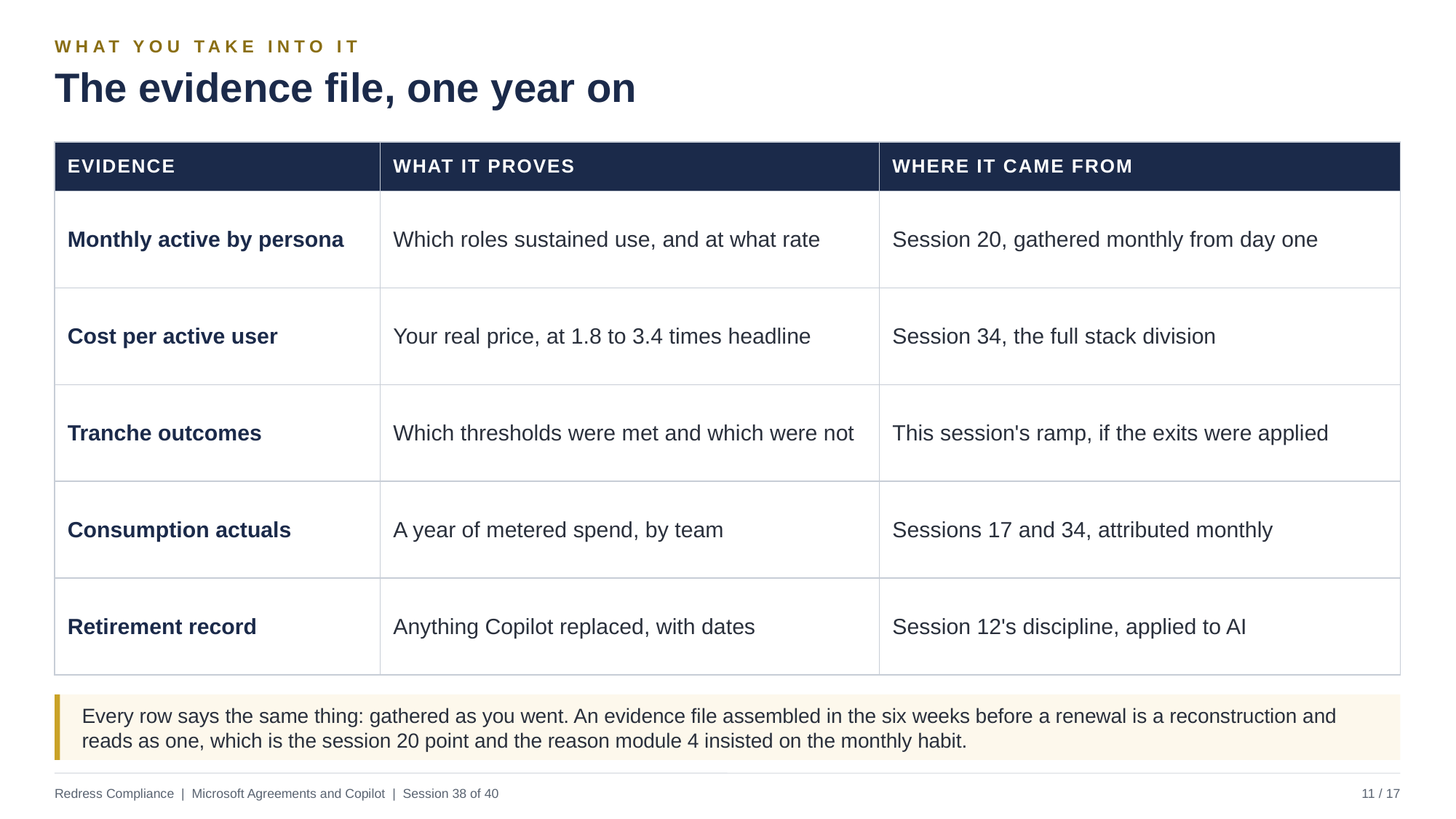

WHAT YOU TAKE INTO IT
The evidence file, one year on
| EVIDENCE | WHAT IT PROVES | WHERE IT CAME FROM |
| --- | --- | --- |
| Monthly active by persona | Which roles sustained use, and at what rate | Session 20, gathered monthly from day one |
| Cost per active user | Your real price, at 1.8 to 3.4 times headline | Session 34, the full stack division |
| Tranche outcomes | Which thresholds were met and which were not | This session's ramp, if the exits were applied |
| Consumption actuals | A year of metered spend, by team | Sessions 17 and 34, attributed monthly |
| Retirement record | Anything Copilot replaced, with dates | Session 12's discipline, applied to AI |

Every row says the same thing: gathered as you went. An evidence file assembled in the six weeks before a renewal is a reconstruction and reads as one, which is the session 20 point and the reason module 4 insisted on the monthly habit.

Redress Compliance  |  Microsoft Agreements and Copilot  |  Session 38 of 40
11 / 17